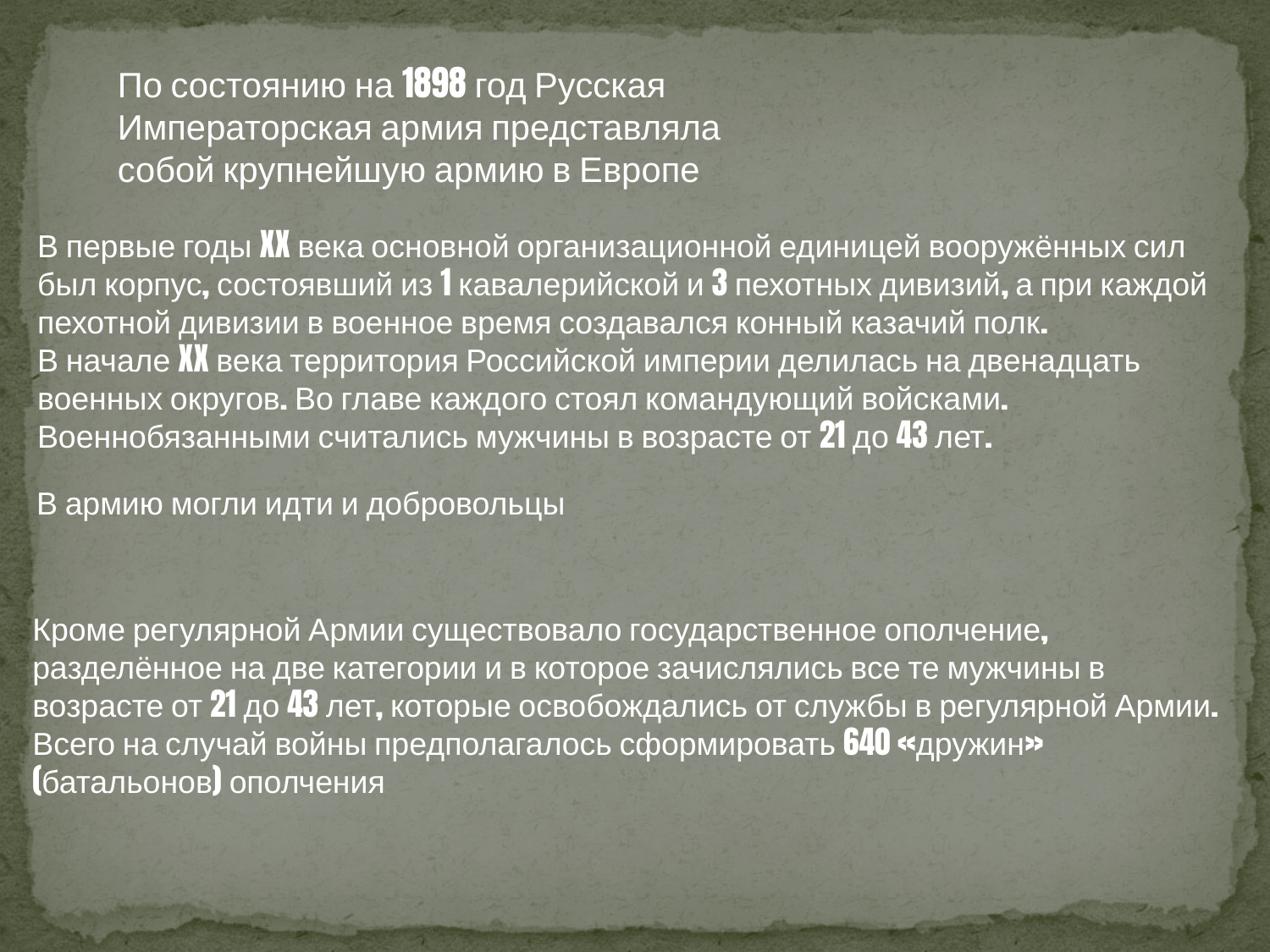

По состоянию на 1898 год Русская Императорская армия представляла собой крупнейшую армию в Европе
В первые годы XX века основной организационной единицей вооружённых сил был корпус, состоявший из 1 кавалерийской и 3 пехотных дивизий, а при каждой пехотной дивизии в военное время создавался конный казачий полк.
В начале XX века территория Российской империи делилась на двенадцать военных округов. Во главе каждого стоял командующий войсками. Военнобязанными считались мужчины в возрасте от 21 до 43 лет.
В армию могли идти и добровольцы

Кроме регулярной Армии существовало государственное ополчение, разделённое на две категории и в которое зачислялись все те мужчины в возрасте от 21 до 43 лет, которые освобождались от службы в регулярной Армии. Всего на случай войны предполагалось сформировать 640 «дружин» (батальонов) ополчения